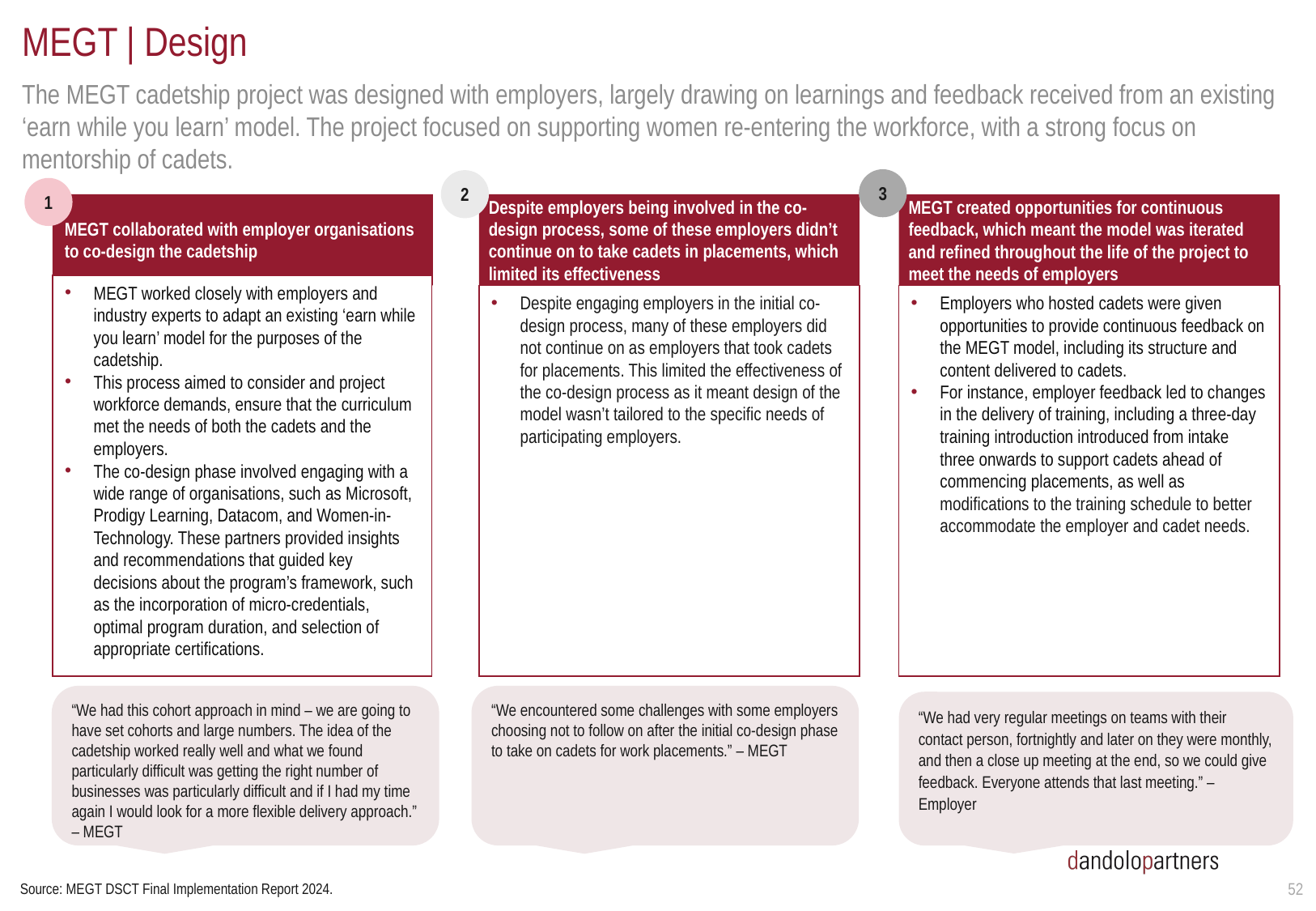

# MEGT | Design
The MEGT cadetship project was designed with employers, largely drawing on learnings and feedback received from an existing ‘earn while you learn’ model. The project focused on supporting women re-entering the workforce, with a strong focus on mentorship of cadets.

3
2
1
MEGT collaborated with employer organisations to co-design the cadetship
Despite employers being involved in the co-design process, some of these employers didn’t continue on to take cadets in placements, which limited its effectiveness
MEGT created opportunities for continuous feedback, which meant the model was iterated and refined throughout the life of the project to meet the needs of employers
MEGT worked closely with employers and industry experts to adapt an existing ‘earn while you learn’ model for the purposes of the cadetship.
This process aimed to consider and project workforce demands, ensure that the curriculum met the needs of both the cadets and the employers.
The co-design phase involved engaging with a wide range of organisations, such as Microsoft, Prodigy Learning, Datacom, and Women-in-Technology. These partners provided insights and recommendations that guided key decisions about the program’s framework, such as the incorporation of micro-credentials, optimal program duration, and selection of appropriate certifications.
Despite engaging employers in the initial co-design process, many of these employers did not continue on as employers that took cadets for placements. This limited the effectiveness of the co-design process as it meant design of the model wasn’t tailored to the specific needs of participating employers.
Employers who hosted cadets were given opportunities to provide continuous feedback on the MEGT model, including its structure and content delivered to cadets.
For instance, employer feedback led to changes in the delivery of training, including a three-day training introduction introduced from intake three onwards to support cadets ahead of commencing placements, as well as modifications to the training schedule to better accommodate the employer and cadet needs.
“We had this cohort approach in mind – we are going to have set cohorts and large numbers. The idea of the cadetship worked really well and what we found particularly difficult was getting the right number of businesses was particularly difficult and if I had my time again I would look for a more flexible delivery approach.” – MEGT
“We encountered some challenges with some employers choosing not to follow on after the initial co-design phase to take on cadets for work placements.” – MEGT
“We had very regular meetings on teams with their contact person, fortnightly and later on they were monthly, and then a close up meeting at the end, so we could give feedback. Everyone attends that last meeting.” – Employer
52
Source: MEGT DSCT Final Implementation Report 2024.